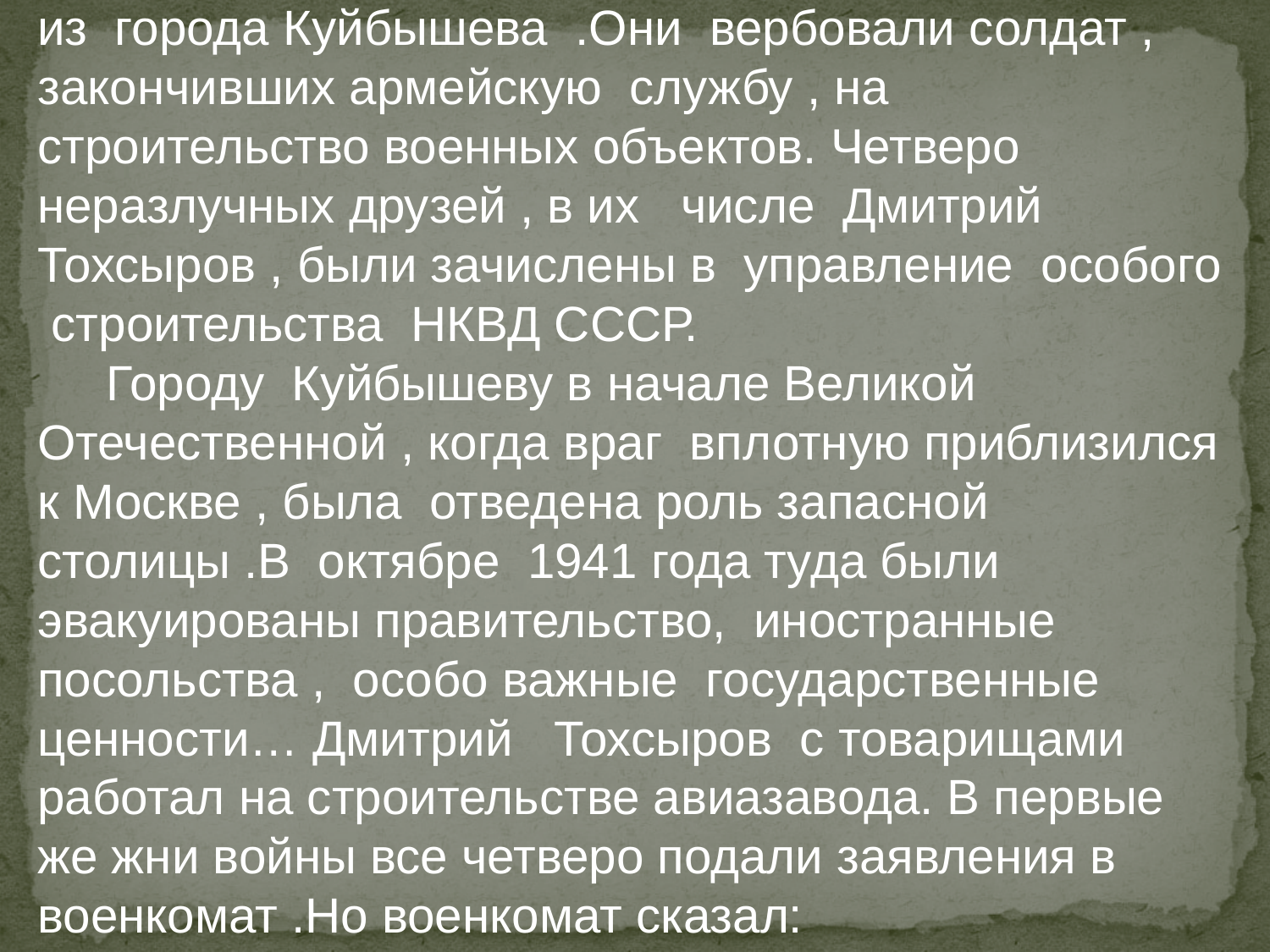

из  города Куйбышева  .Они  вербовали солдат , закончивших армейскую  службу , на строительство военных объектов. Четверо  неразлучных друзей , в их   числе  Дмитрий Тохсыров , были зачислены в  управление  особого  строительства  НКВД СССР.
     Городу  Куйбышеву в начале Великой Отечественной , когда враг  вплотную приблизился к Москве , была  отведена роль запасной  столицы .В  октябре  1941 года туда были  эвакуированы правительство,  иностранные  посольства ,  особо важные  государственные  ценности… Дмитрий   Тохсыров  с товарищами работал на строительстве авиазавода. В первые же жни войны все четверо подали заявления в военкомат .Но военкомат сказал: